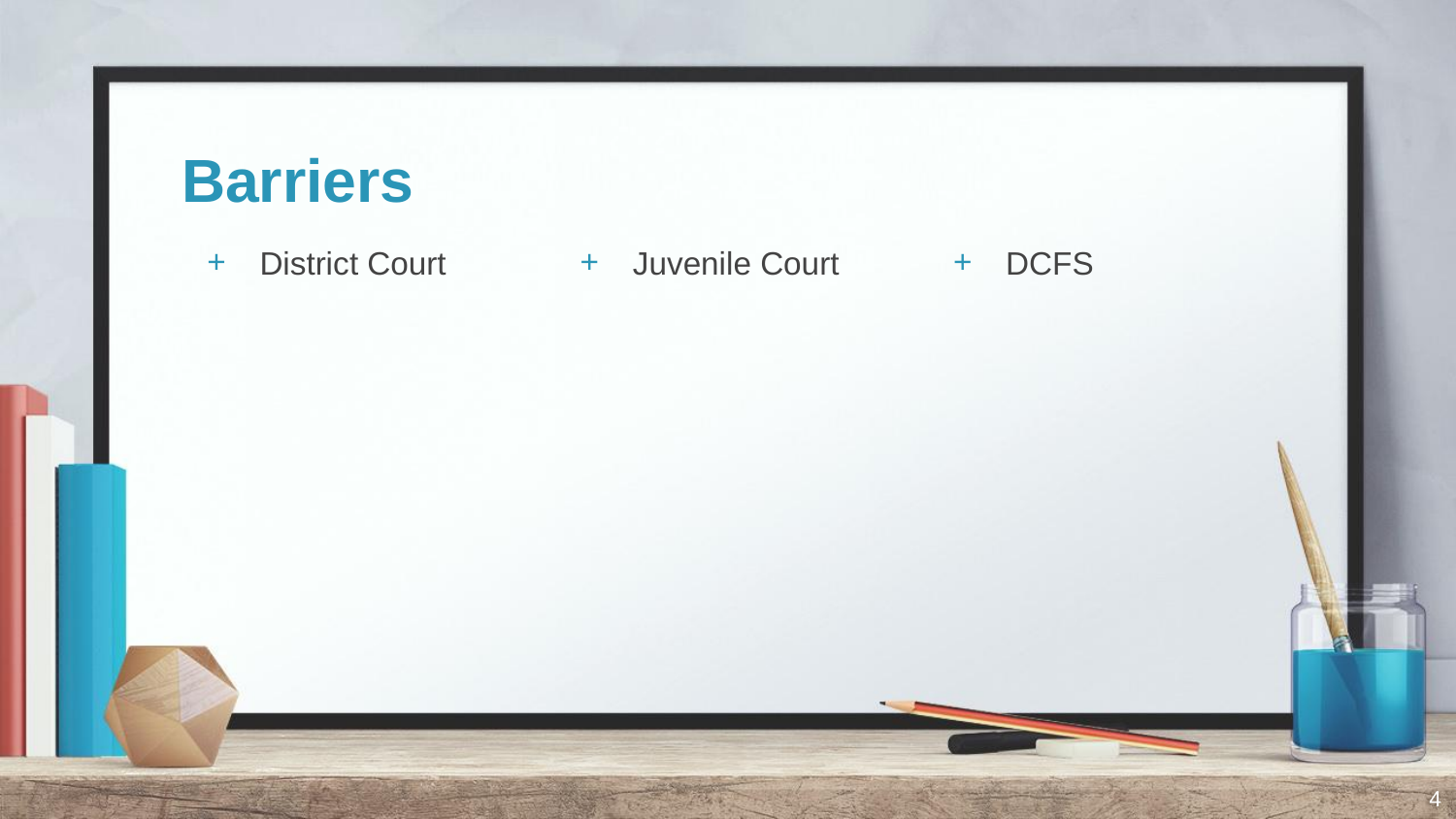

# Barriers
District Court
Juvenile Court
DCFS
4